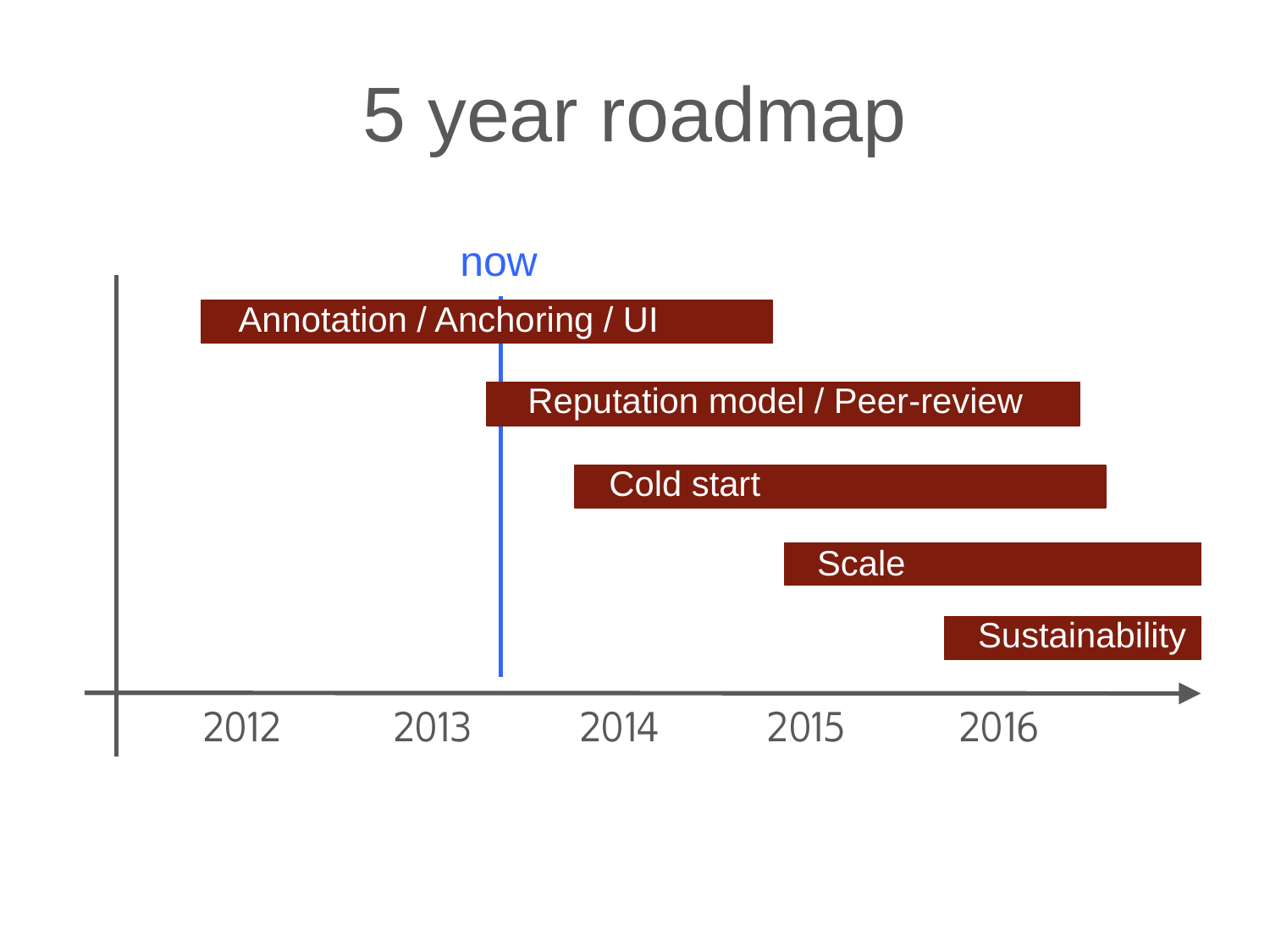

5 year roadmap
now
Annotation / Anchoring / UI

Reputation model / Peer-review

Cold start

Scale

Sustainability

2012
2013
2014
2015
2016